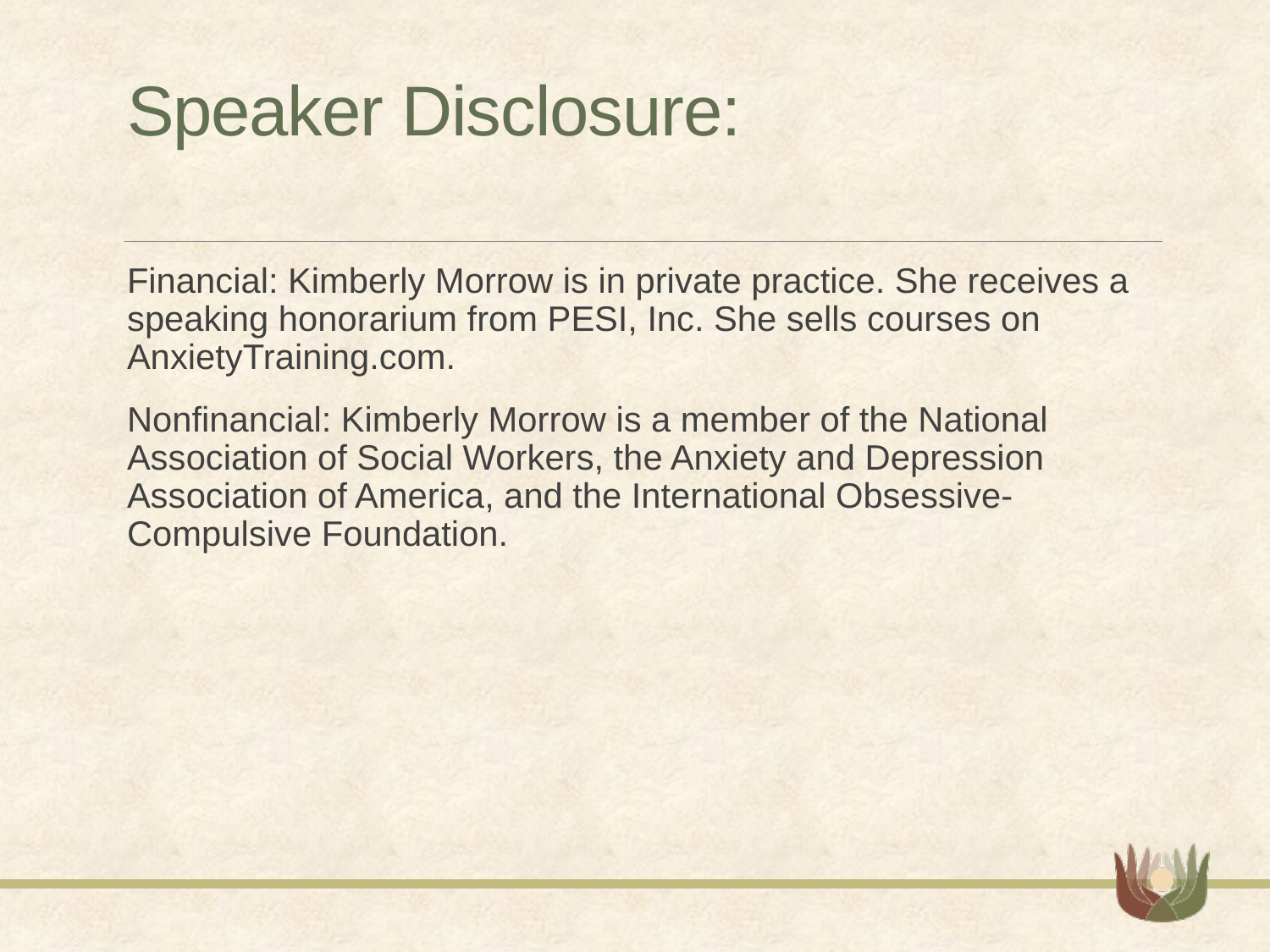

# Speaker Disclosure:
Financial: Kimberly Morrow is in private practice. She receives a speaking honorarium from PESI, Inc. She sells courses on AnxietyTraining.com.
Nonfinancial: Kimberly Morrow is a member of the National Association of Social Workers, the Anxiety and Depression Association of America, and the International Obsessive- Compulsive Foundation.